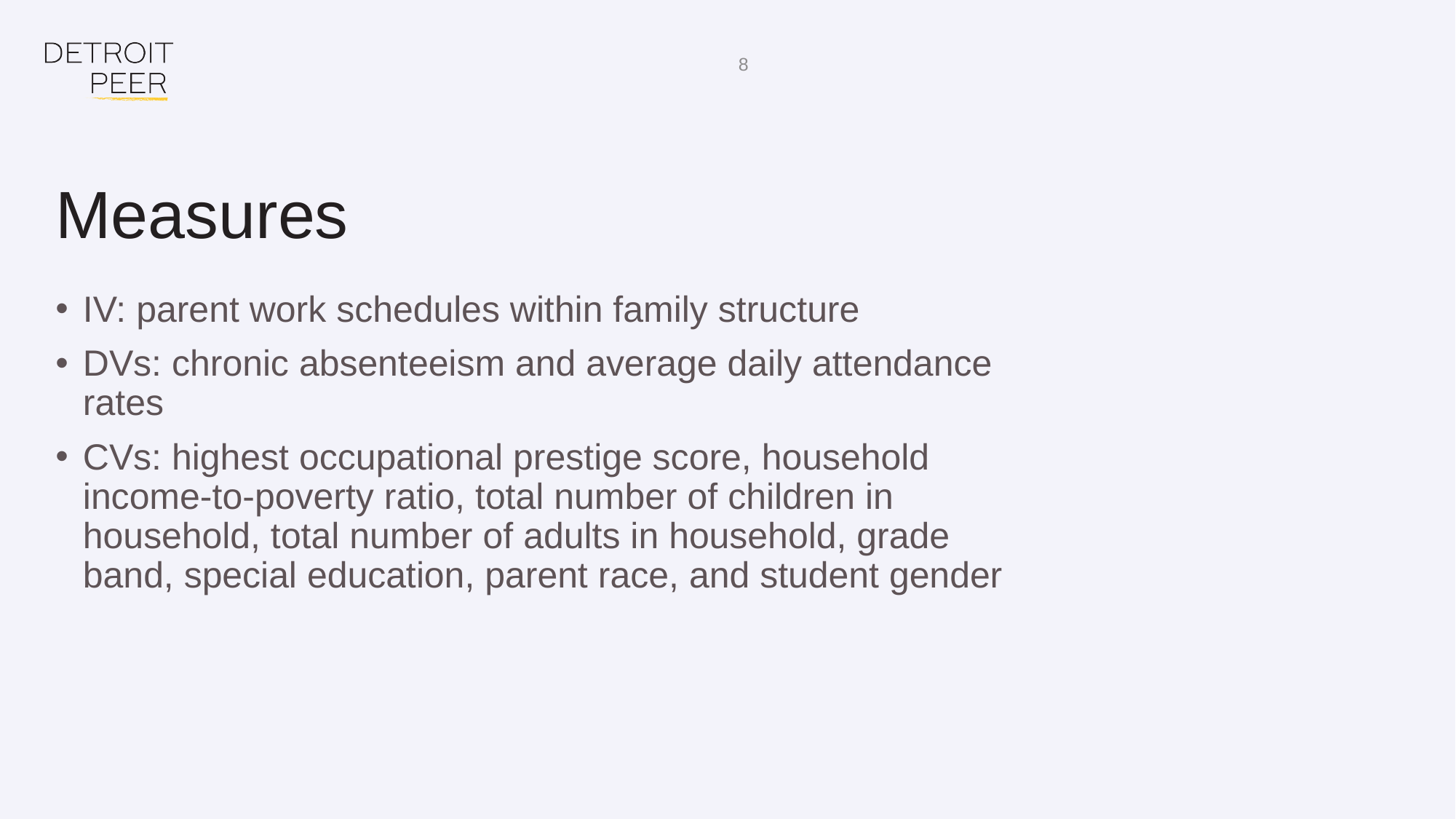

8
# Measures
IV: parent work schedules within family structure
DVs: chronic absenteeism and average daily attendance rates
CVs: highest occupational prestige score, household income-to-poverty ratio, total number of children in household, total number of adults in household, grade band, special education, parent race, and student gender